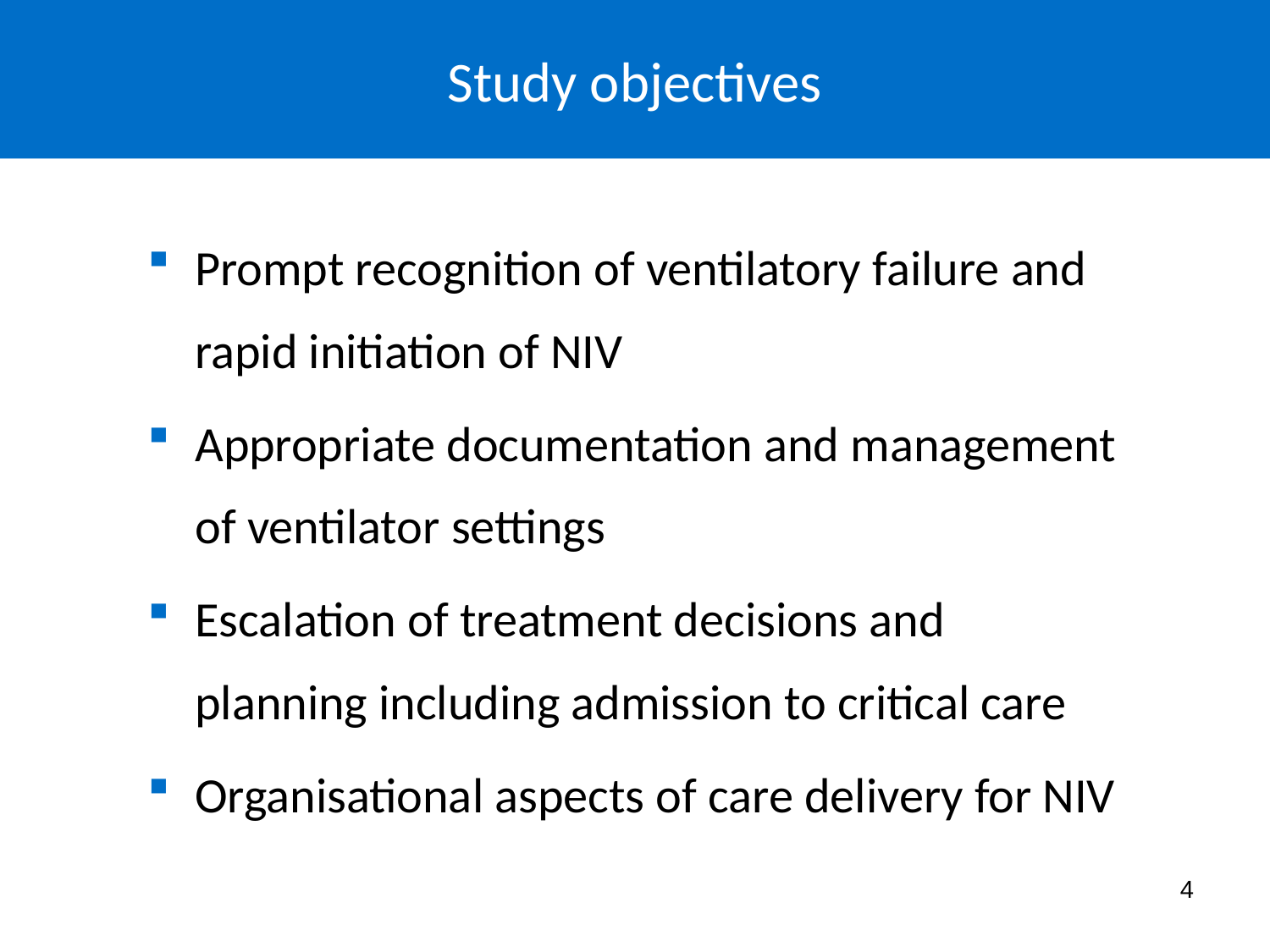

# Study objectives
Study aim
Prompt recognition of ventilatory failure and rapid initiation of NIV
Appropriate documentation and management of ventilator settings
Escalation of treatment decisions and planning including admission to critical care
Organisational aspects of care delivery for NIV
4